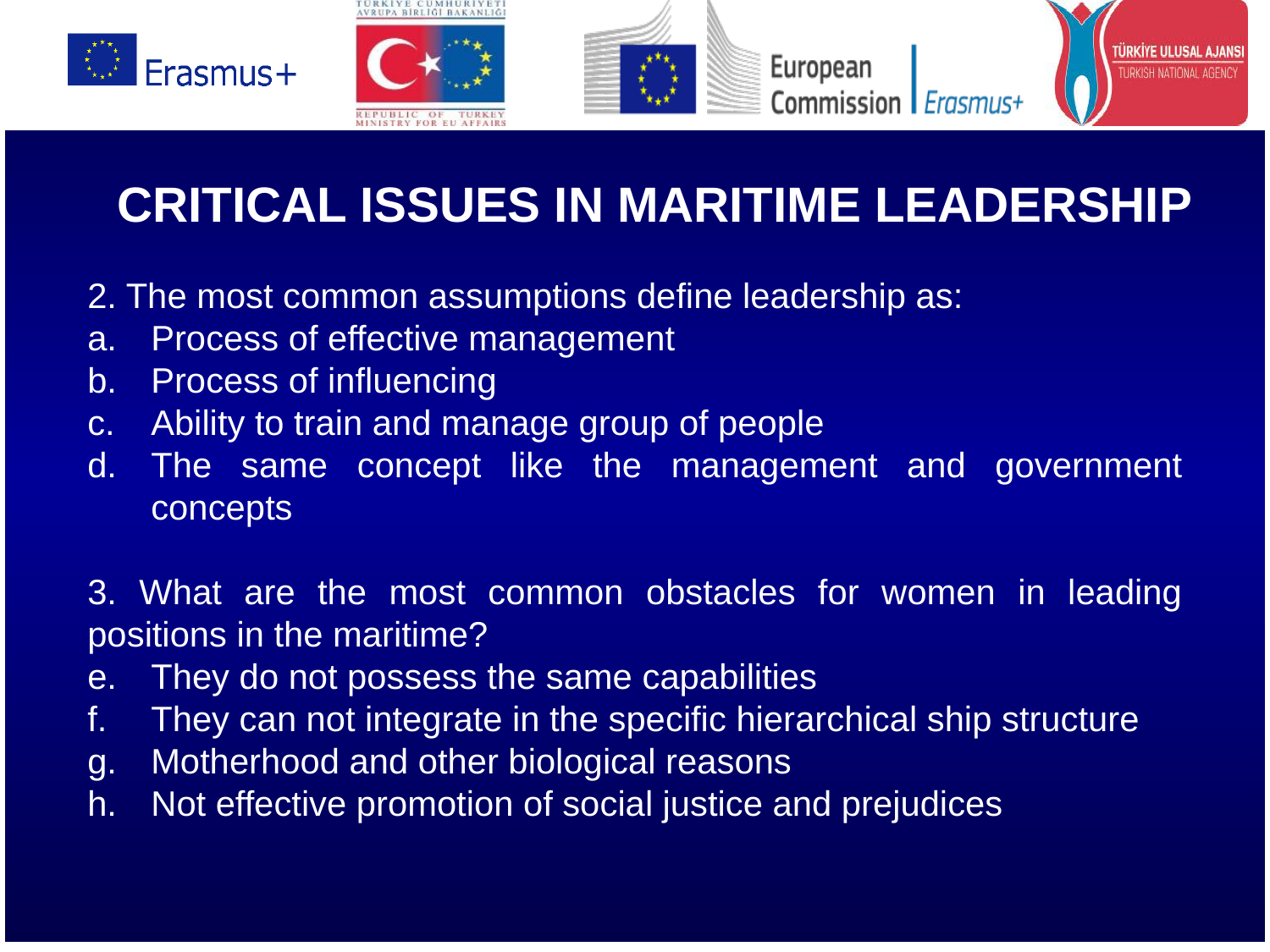

# CRITICAL ISSUES IN MARITIME LEADERSHIP
2. The most common assumptions define leadership as:
Process of effective management
Process of influencing
Ability to train and manage group of people
The same concept like the management and government concepts

3. What are the most common obstacles for women in leading positions in the maritime?
They do not possess the same capabilities
They can not integrate in the specific hierarchical ship structure
Motherhood and other biological reasons
Not effective promotion of social justice and prejudices